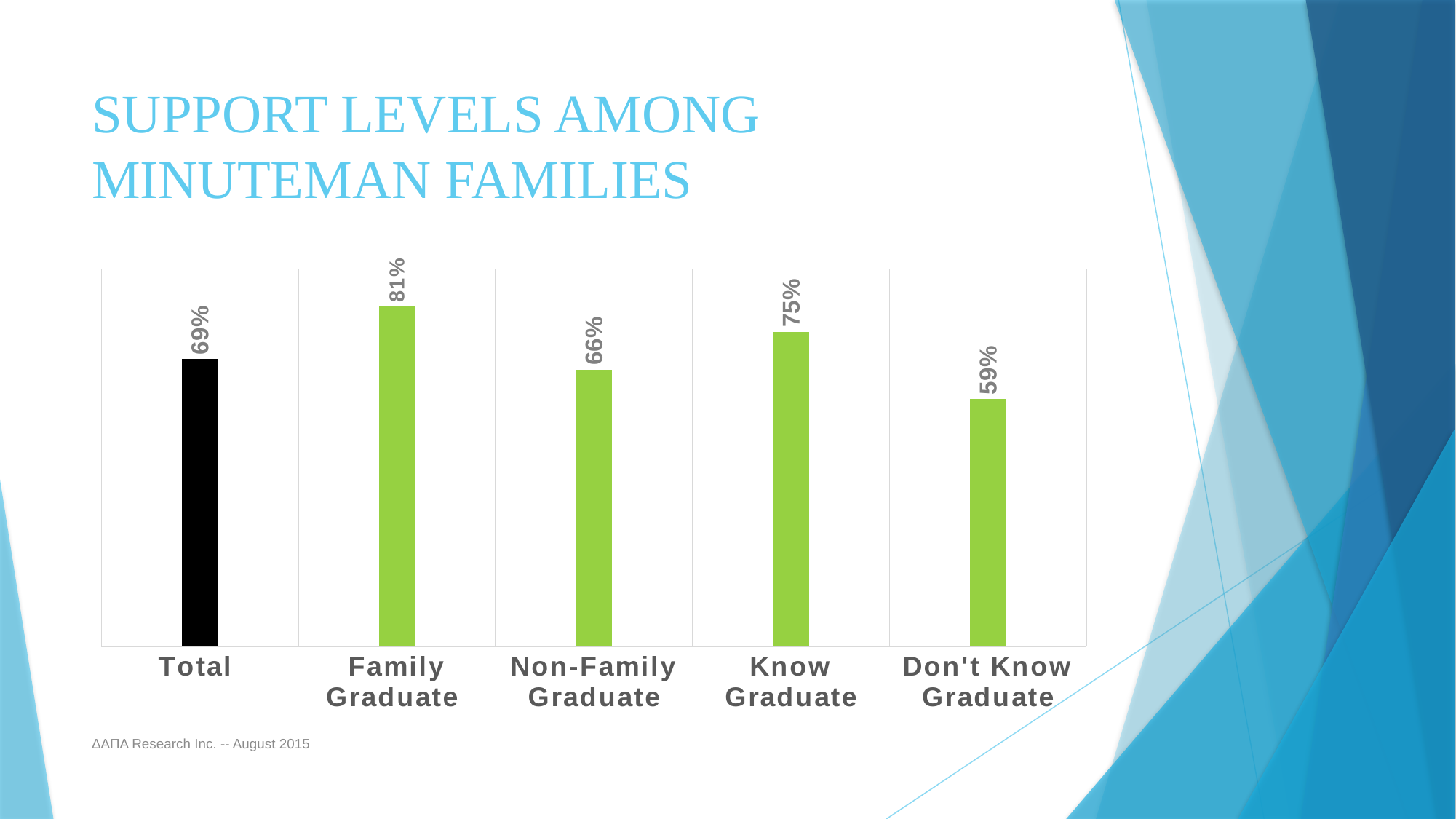

# Support Levels Among Minuteman Families

### Chart

| Category | Series 1 |
|---|---|
| Total  | 0.685 |
| Family Graduate  | 0.81 |
| Non-Family Graduate | 0.66 |
| Know Graduate | 0.75 |
| Don't Know Graduate | 0.59 |
ΔΑΠΑ Research Inc. -- August 2015